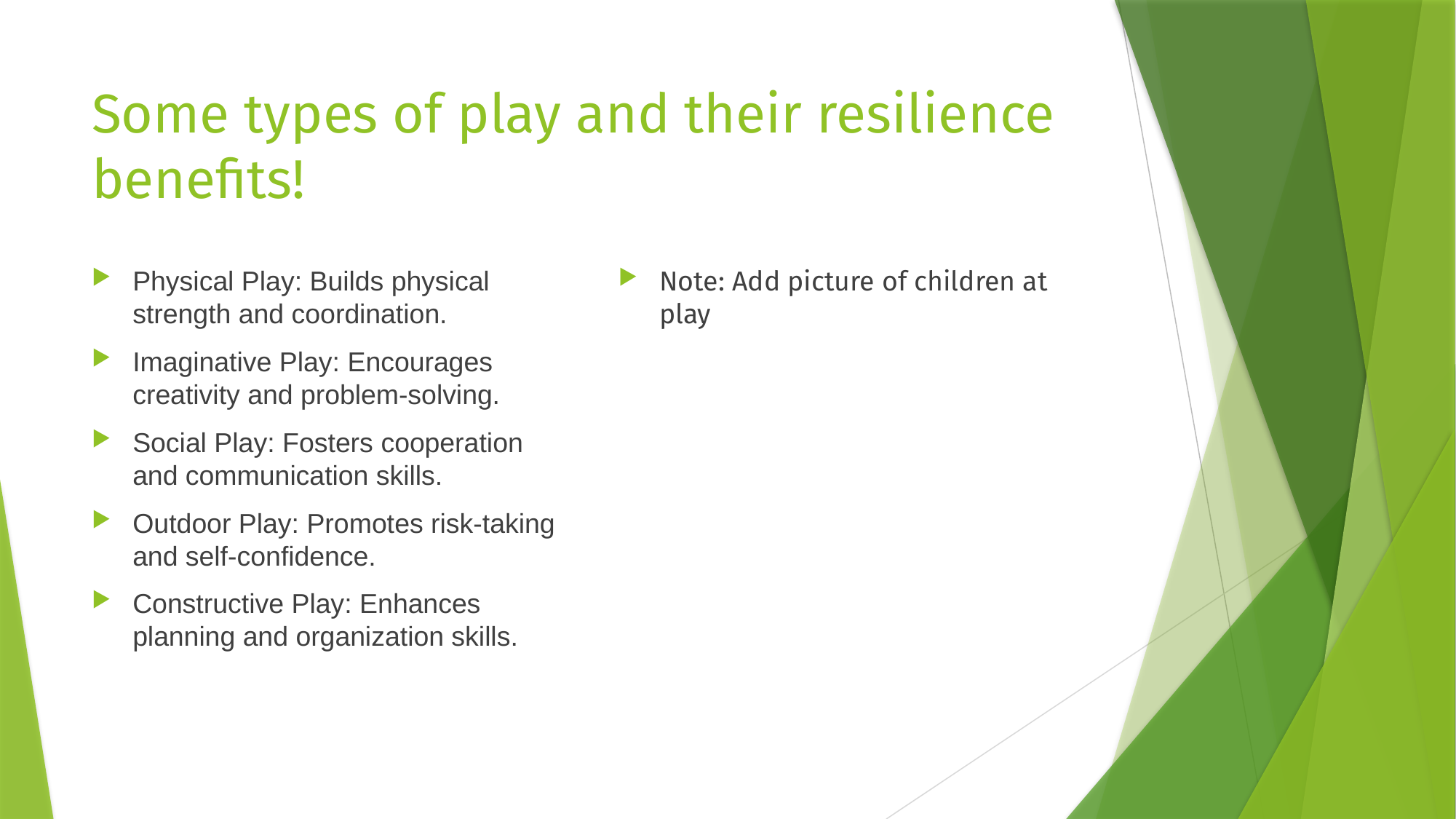

# Some types of play and their resilience benefits!
Physical Play: Builds physical strength and coordination.
Imaginative Play: Encourages creativity and problem-solving.
Social Play: Fosters cooperation and communication skills.
Outdoor Play: Promotes risk-taking and self-confidence.
Constructive Play: Enhances planning and organization skills.
Note: Add picture of children at play